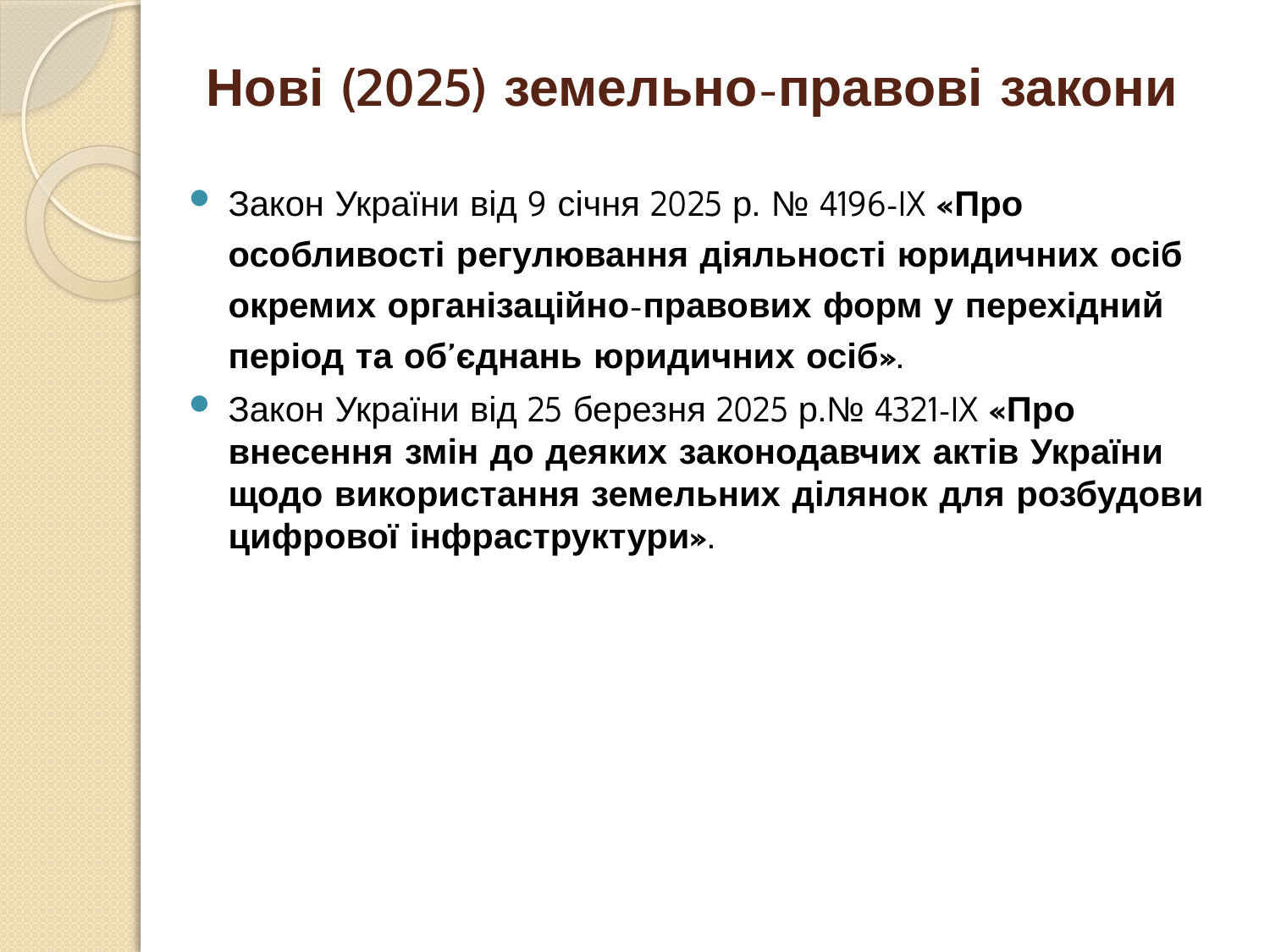

# Нові (2025) земельно-правові закони
Закон України від 9 січня 2025 р. № 4196-IX «Про особливості регулювання діяльності юридичних осіб окремих організаційно-правових форм у перехідний період та об’єднань юридичних осіб».
Закон України від 25 березня 2025 р.№ 4321-IX «Про внесення змін до деяких законодавчих актів України щодо використання земельних ділянок для розбудови цифрової інфраструктури».